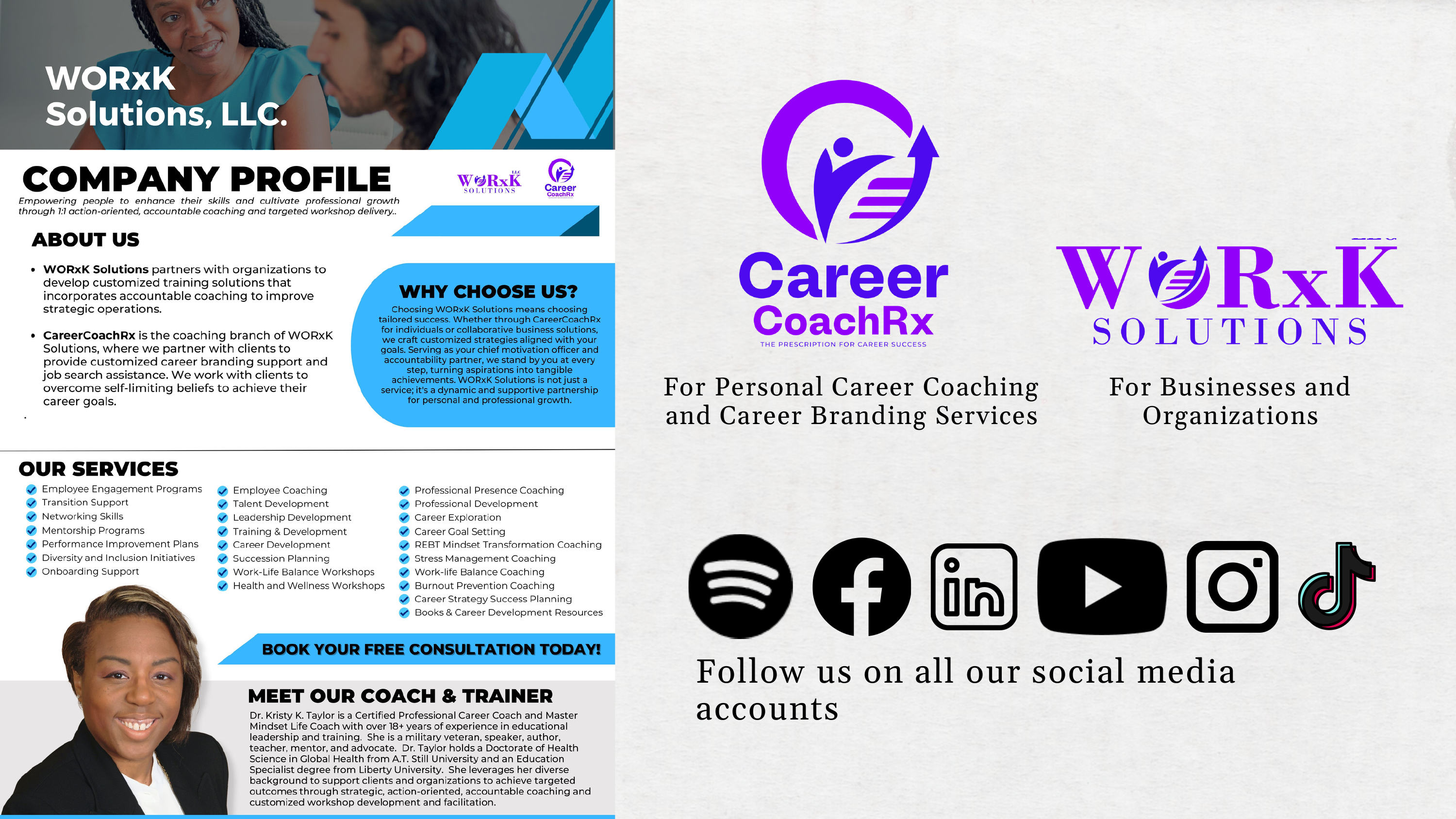

For Personal Career Coaching and Career Branding Services
For Businesses and Organizations

Follow us on all our social media accounts